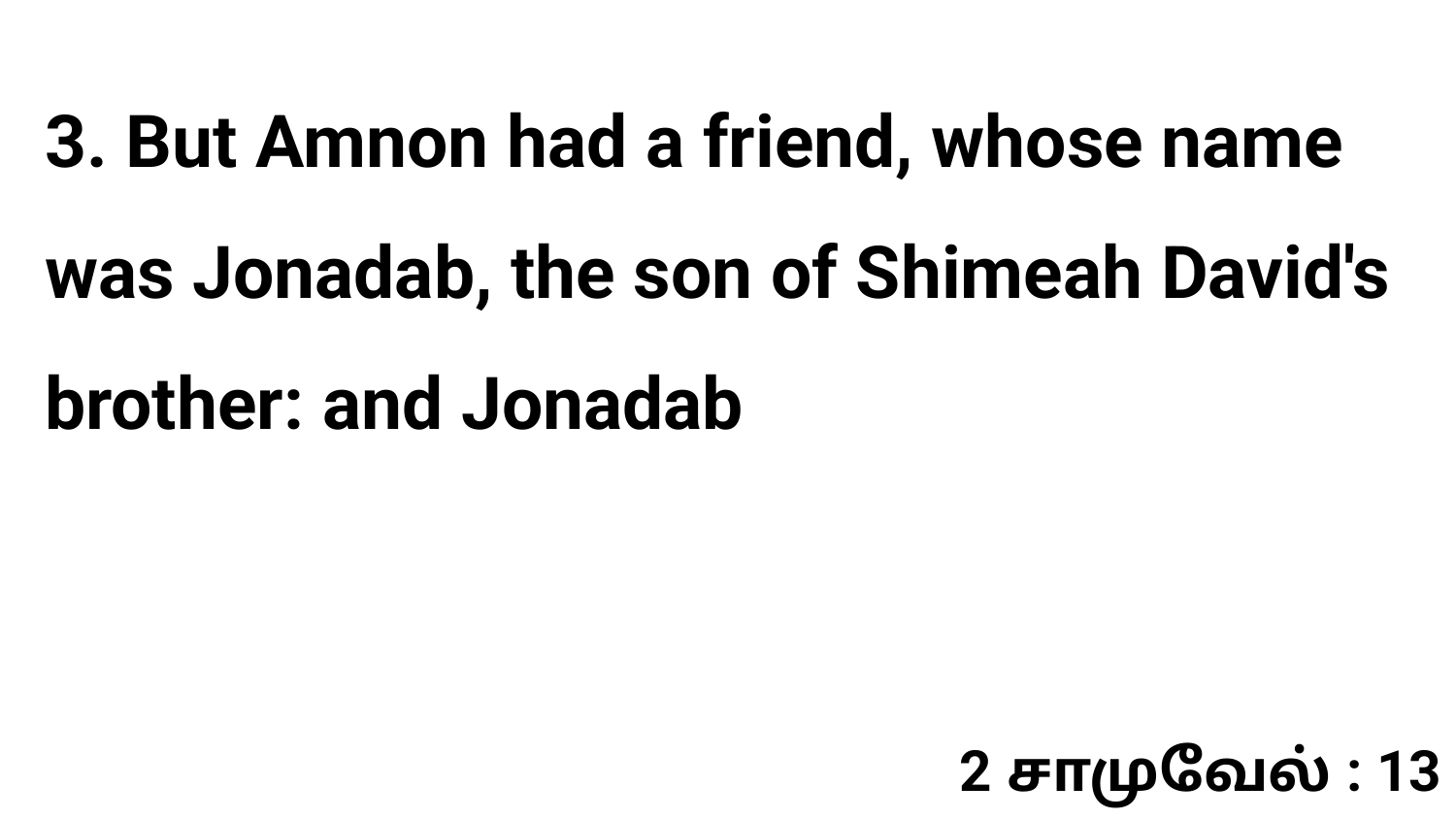

3. But Amnon had a friend, whose name was Jonadab, the son of Shimeah David's brother: and Jonadab
2 சாமுவேல் : 13